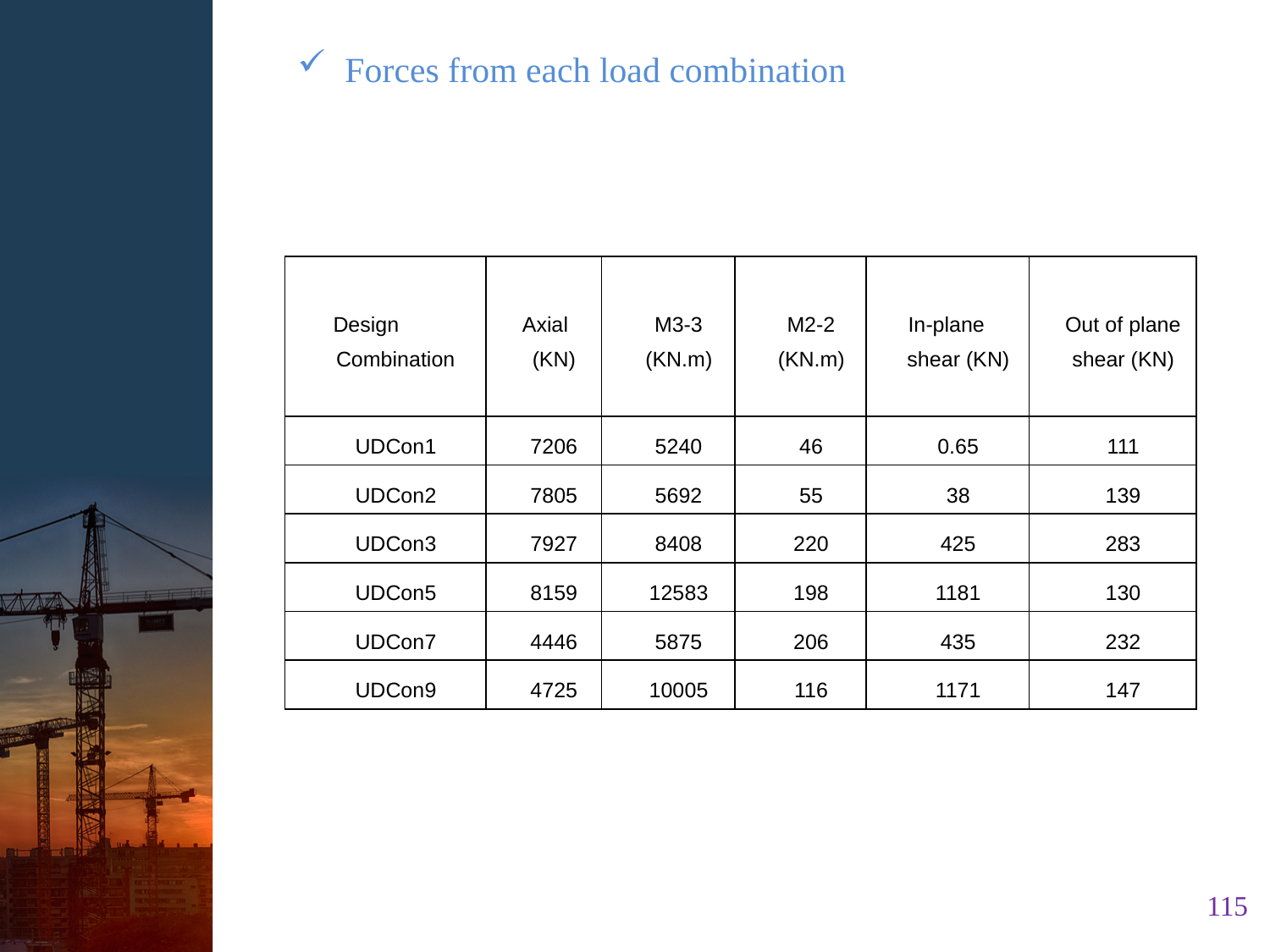

Forces from each load combination
| Design Combination | Axial (KN) | M3-3 (KN.m) | M2-2 (KN.m) | In-plane shear (KN) | Out of plane shear (KN) |
| --- | --- | --- | --- | --- | --- |
| UDCon1 | 7206 | 5240 | 46 | 0.65 | 111 |
| UDCon2 | 7805 | 5692 | 55 | 38 | 139 |
| UDCon3 | 7927 | 8408 | 220 | 425 | 283 |
| UDCon5 | 8159 | 12583 | 198 | 1181 | 130 |
| UDCon7 | 4446 | 5875 | 206 | 435 | 232 |
| UDCon9 | 4725 | 10005 | 116 | 1171 | 147 |
115